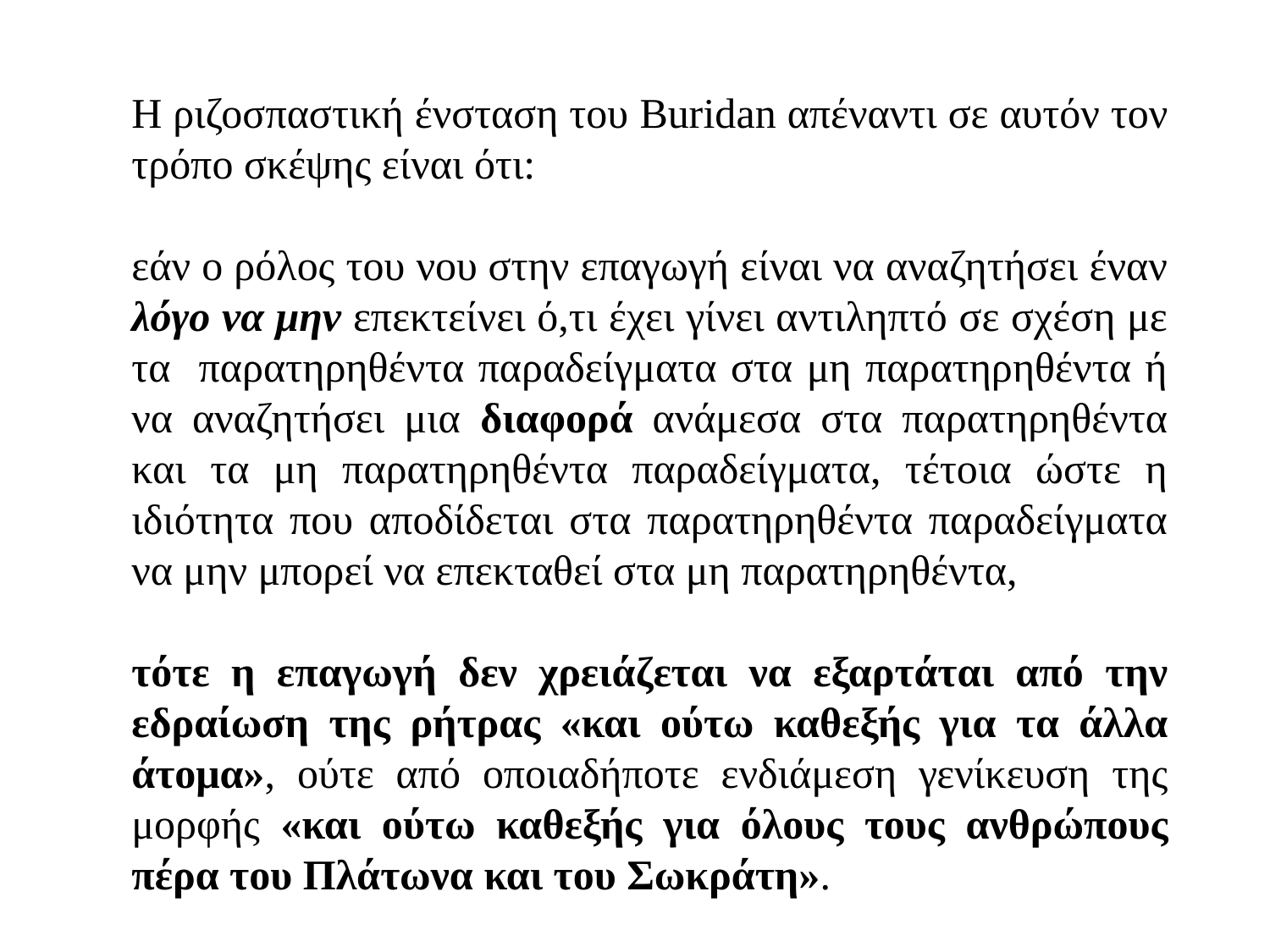

Η ριζοσπαστική ένσταση του Buridan απέναντι σε αυτόν τον τρόπο σκέψης είναι ότι:

εάν ο ρόλος του νου στην επαγωγή είναι να αναζητήσει έναν λόγο να μην επεκτείνει ό,τι έχει γίνει αντιληπτό σε σχέση με τα  παρατηρηθέντα παραδείγματα στα μη παρατηρηθέντα ή να αναζητήσει μια διαφορά ανάμεσα στα παρατηρηθέντα και τα μη παρατηρηθέντα παραδείγματα, τέτοια ώστε η ιδιότητα που αποδίδεται στα παρατηρηθέντα παραδείγματα να μην μπορεί να επεκταθεί στα μη παρατηρηθέντα,

τότε η επαγωγή δεν χρειάζεται να εξαρτάται από την εδραίωση της ρήτρας «και ούτω καθεξής για τα άλλα άτομα», ούτε από οποιαδήποτε ενδιάμεση γενίκευση της μορφής «και ούτω καθεξής για όλους τους ανθρώπους πέρα του Πλάτωνα και του Σωκράτη».